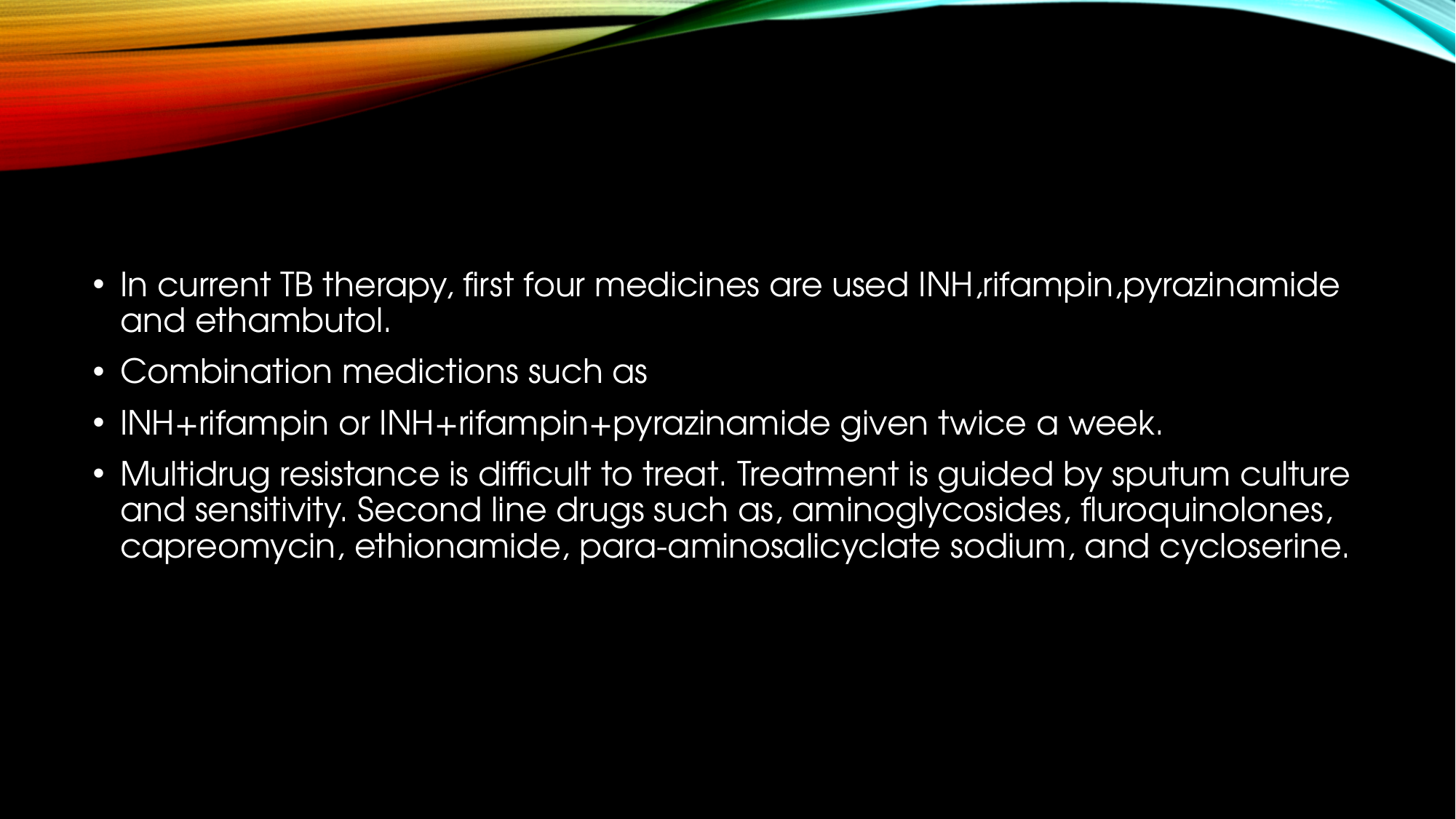

#
In current TB therapy, first four medicines are used INH,rifampin,pyrazinamide and ethambutol.
Combination medictions such as
INH+rifampin or INH+rifampin+pyrazinamide given twice a week.
Multidrug resistance is difficult to treat. Treatment is guided by sputum culture and sensitivity. Second line drugs such as, aminoglycosides, fluroquinolones, capreomycin, ethionamide, para-aminosalicyclate sodium, and cycloserine.